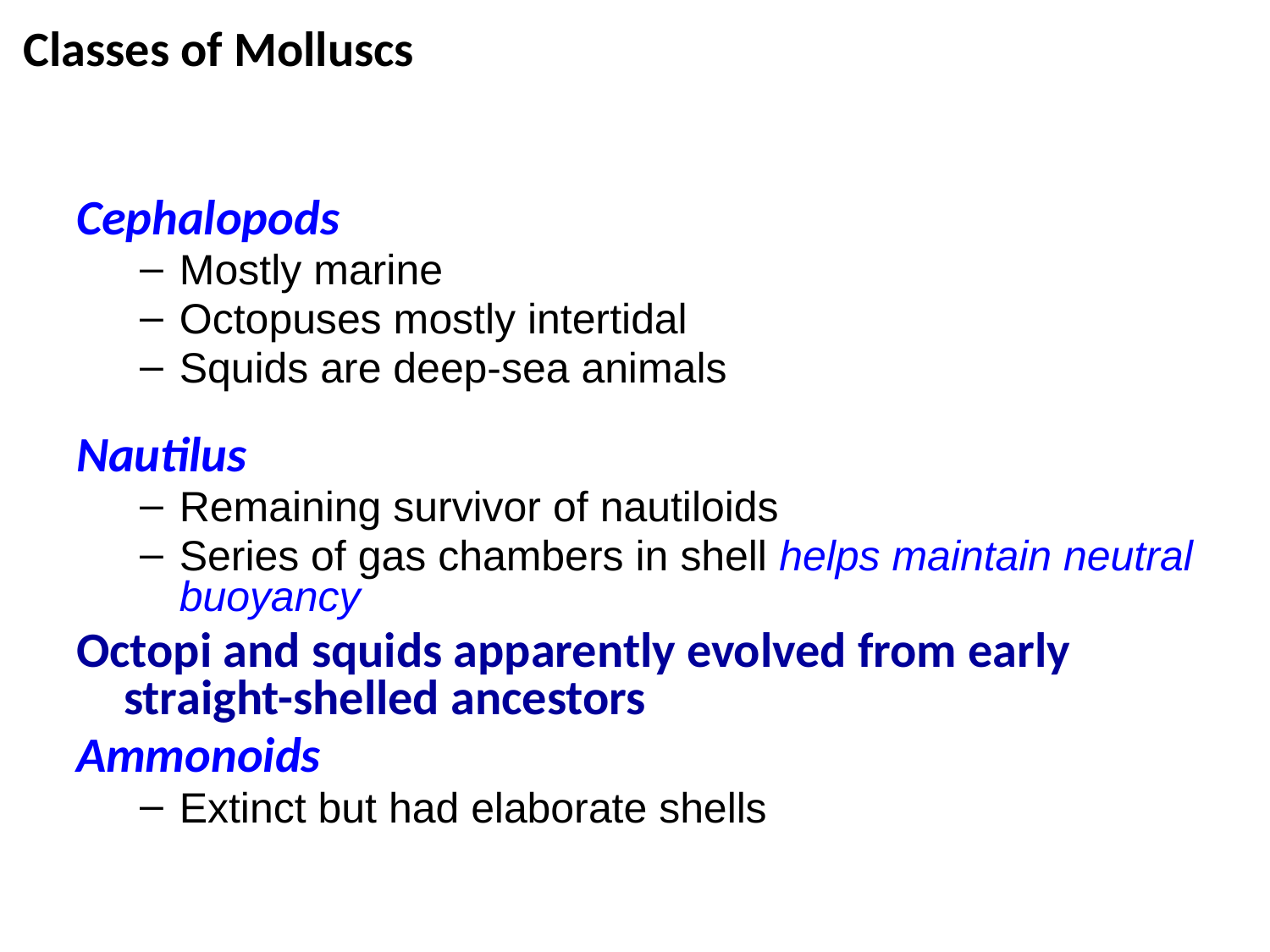

# Classes of Molluscs
Cephalopods
Mostly marine
Octopuses mostly intertidal
Squids are deep-sea animals

Nautilus
Remaining survivor of nautiloids
Series of gas chambers in shell helps maintain neutral buoyancy
Octopi and squids apparently evolved from early straight-shelled ancestors
Ammonoids
Extinct but had elaborate shells